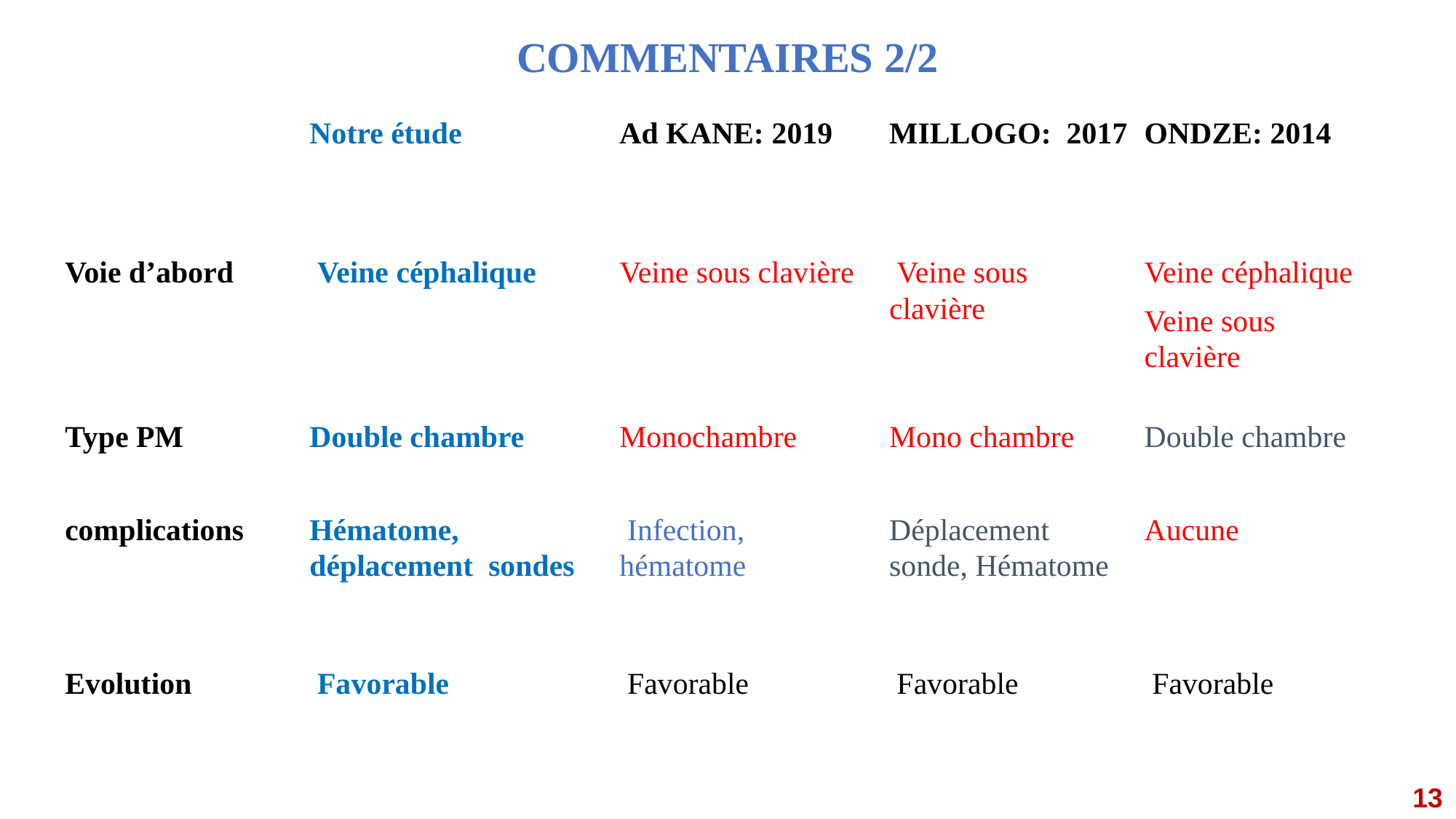

COMMENTAIRES 2/2
|  | Notre étude | Ad KANE: 2019 | MILLOGO: 2017 | ONDZE: 2014 |
| --- | --- | --- | --- | --- |
| Voie d’abord | Veine céphalique | Veine sous clavière | Veine sous clavière | Veine céphalique Veine sous clavière |
| Type PM | Double chambre | Monochambre | Mono chambre | Double chambre |
| complications | Hématome, déplacement sondes | Infection, hématome | Déplacement sonde, Hématome | Aucune |
| Evolution | Favorable | Favorable | Favorable | Favorable |
13